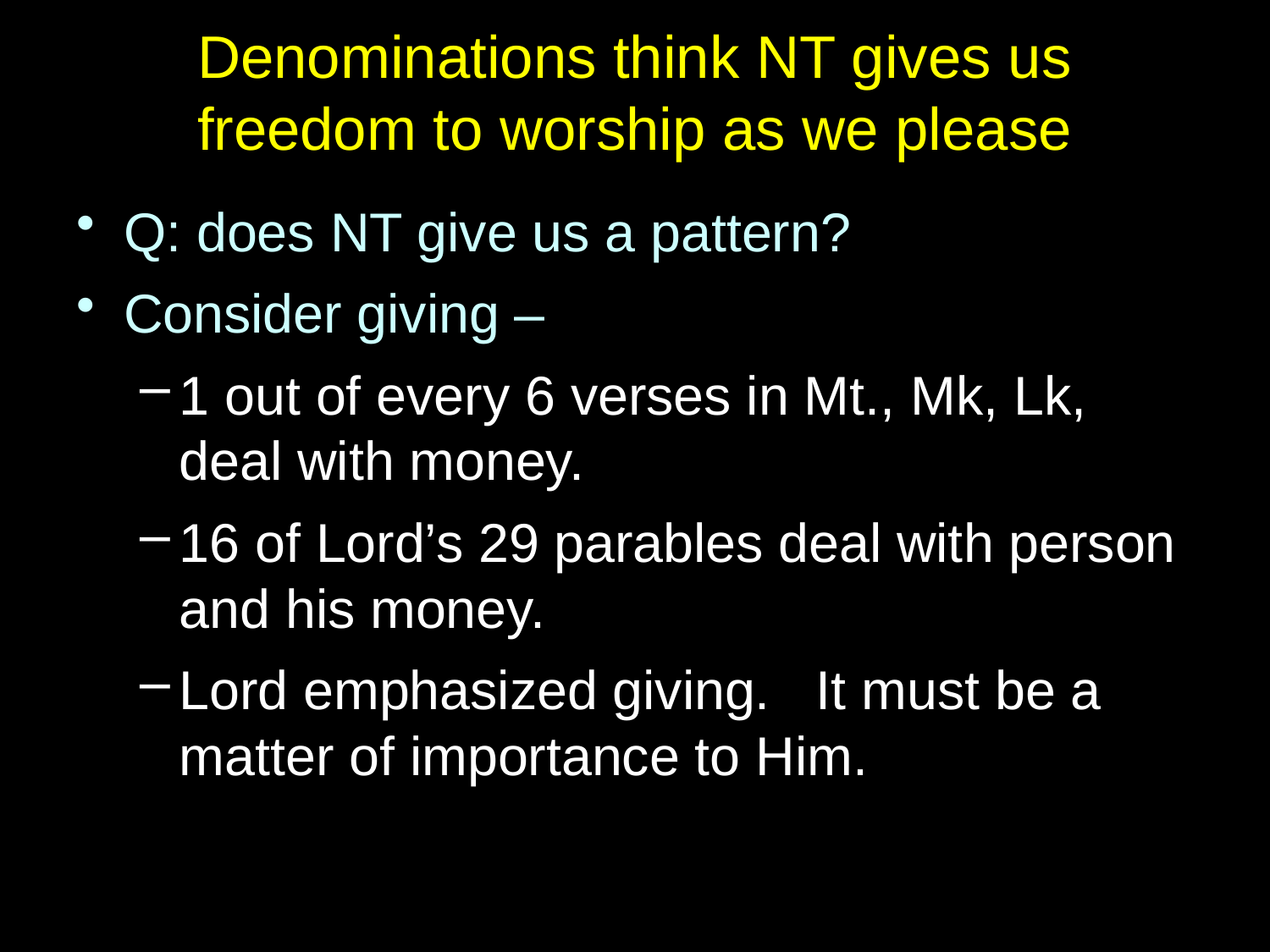

# Denominations think NT gives us freedom to worship as we please
Q: does NT give us a pattern?
Consider giving –
1 out of every 6 verses in Mt., Mk, Lk, deal with money.
16 of Lord’s 29 parables deal with person and his money.
Lord emphasized giving.   It must be a matter of importance to Him.